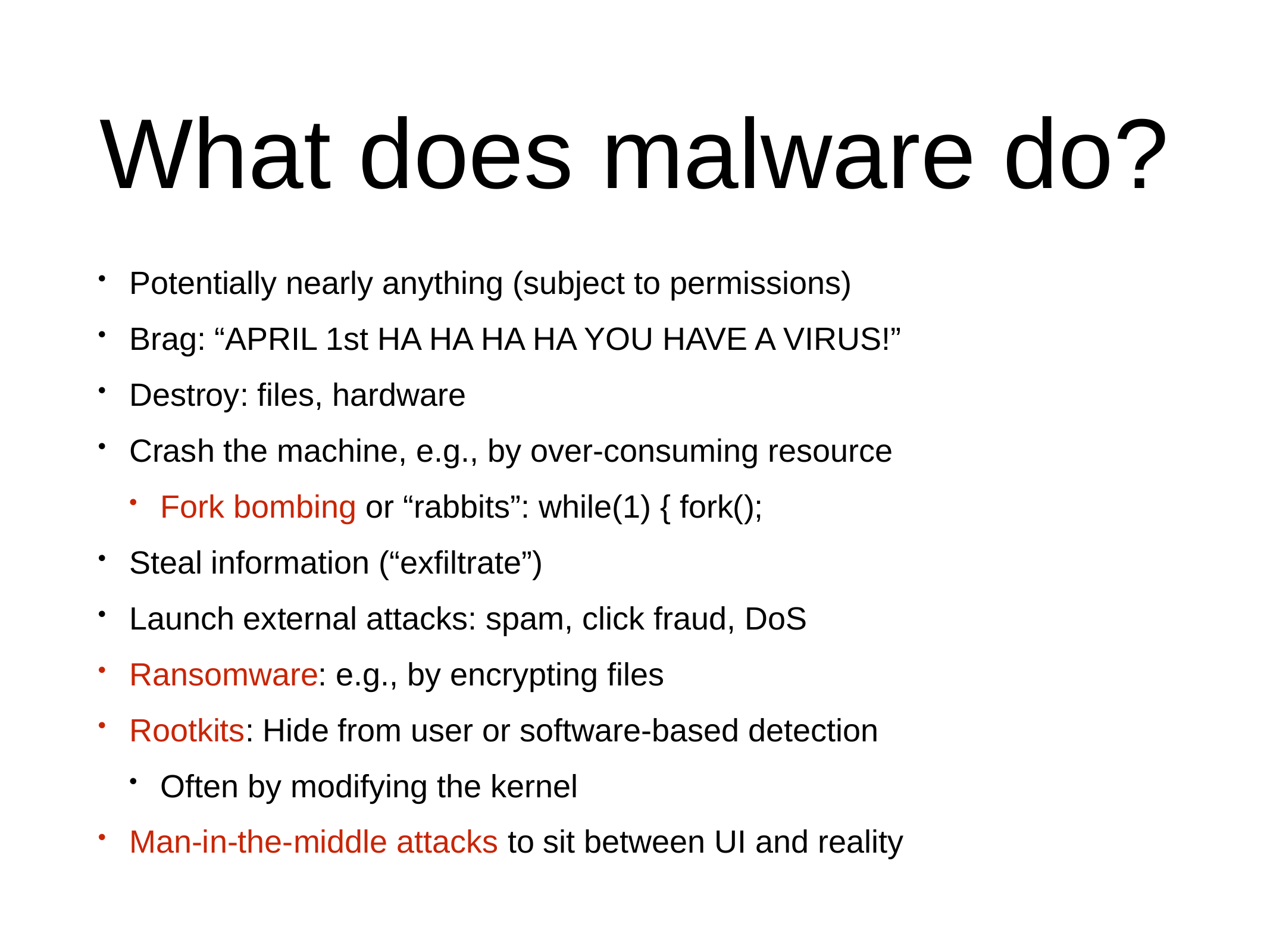

# What does malware do?
Potentially nearly anything (subject to permissions)
Brag: “APRIL 1st HA HA HA HA YOU HAVE A VIRUS!”
Destroy: files, hardware
Crash the machine, e.g., by over-consuming resource
Fork bombing or “rabbits”: while(1) { fork();
Steal information (“exfiltrate”)
Launch external attacks: spam, click fraud, DoS
Ransomware: e.g., by encrypting files
Rootkits: Hide from user or software-based detection
Often by modifying the kernel
Man-in-the-middle attacks to sit between UI and reality